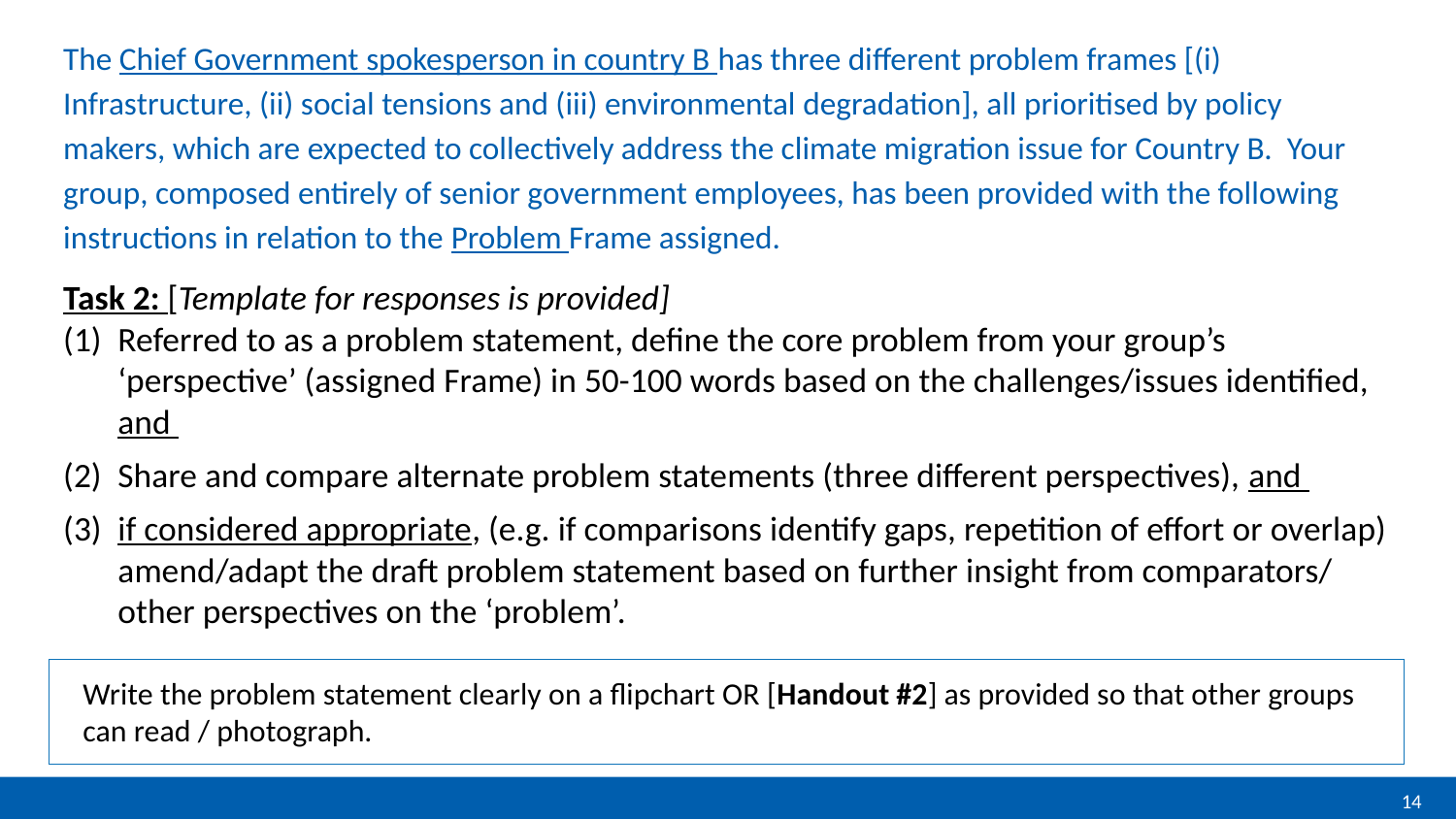

# Scenario – Chief Government Spokesperson B
The Chief Government spokesperson in country B has three different problem frames [(i) Infrastructure, (ii) social tensions and (iii) environmental degradation], all prioritised by policy makers, which are expected to collectively address the climate migration issue for Country B.  Your group, composed entirely of senior government employees, has been provided with the following instructions in relation to the Problem Frame assigned.
Task 2: [Template for responses is provided]
Referred to as a problem statement, define the core problem from your group’s ‘perspective’ (assigned Frame) in 50-100 words based on the challenges/issues identified, and
Share and compare alternate problem statements (three different perspectives), and
if considered appropriate, (e.g. if comparisons identify gaps, repetition of effort or overlap) amend/adapt the draft problem statement based on further insight from comparators/ other perspectives on the ‘problem’.
Write the problem statement clearly on a flipchart OR [Handout #2] as provided so that other groups can read / photograph.
14